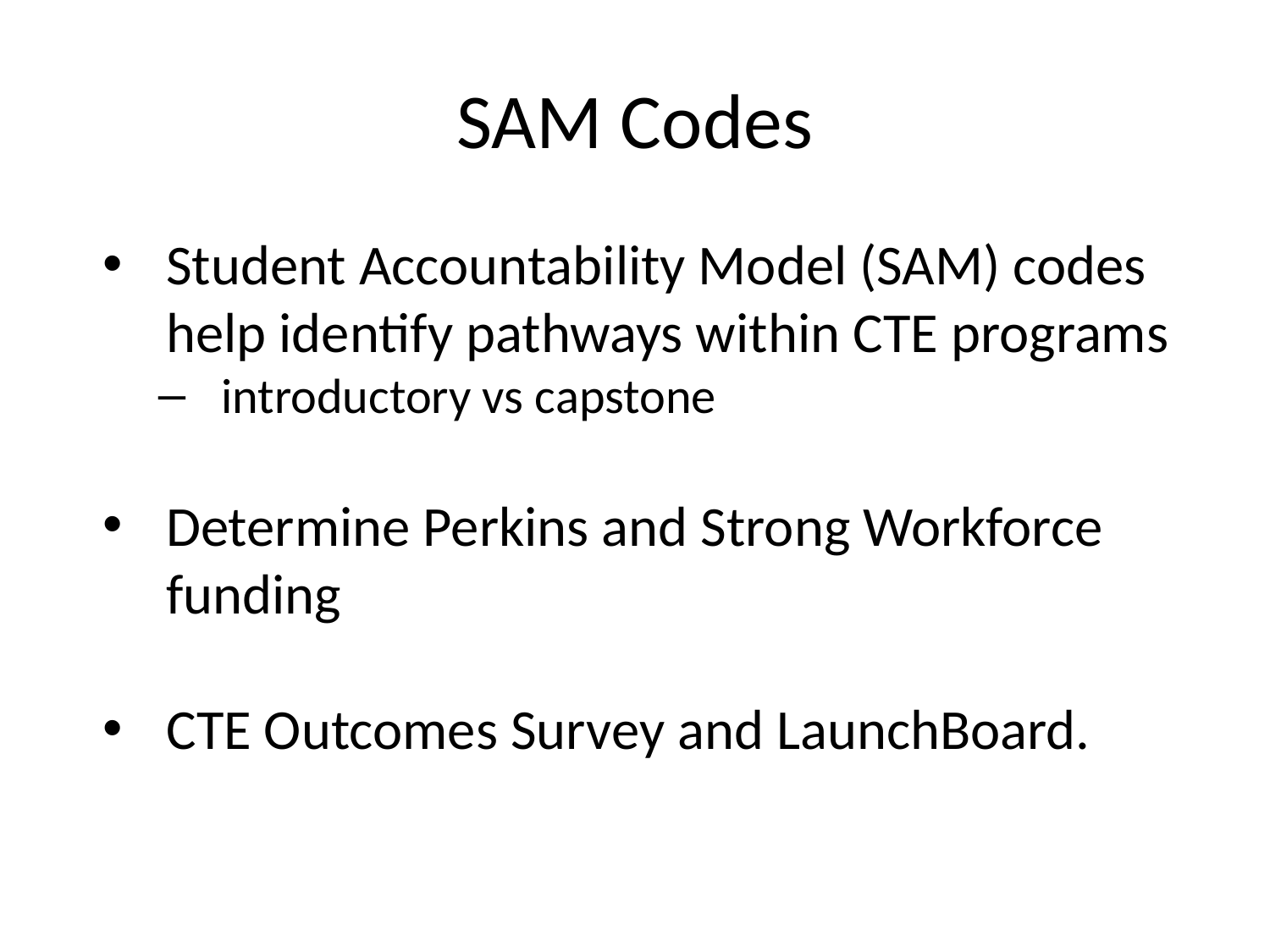

# SAM Codes
Student Accountability Model (SAM) codes help identify pathways within CTE programs
introductory vs capstone
Determine Perkins and Strong Workforce funding

CTE Outcomes Survey and LaunchBoard.